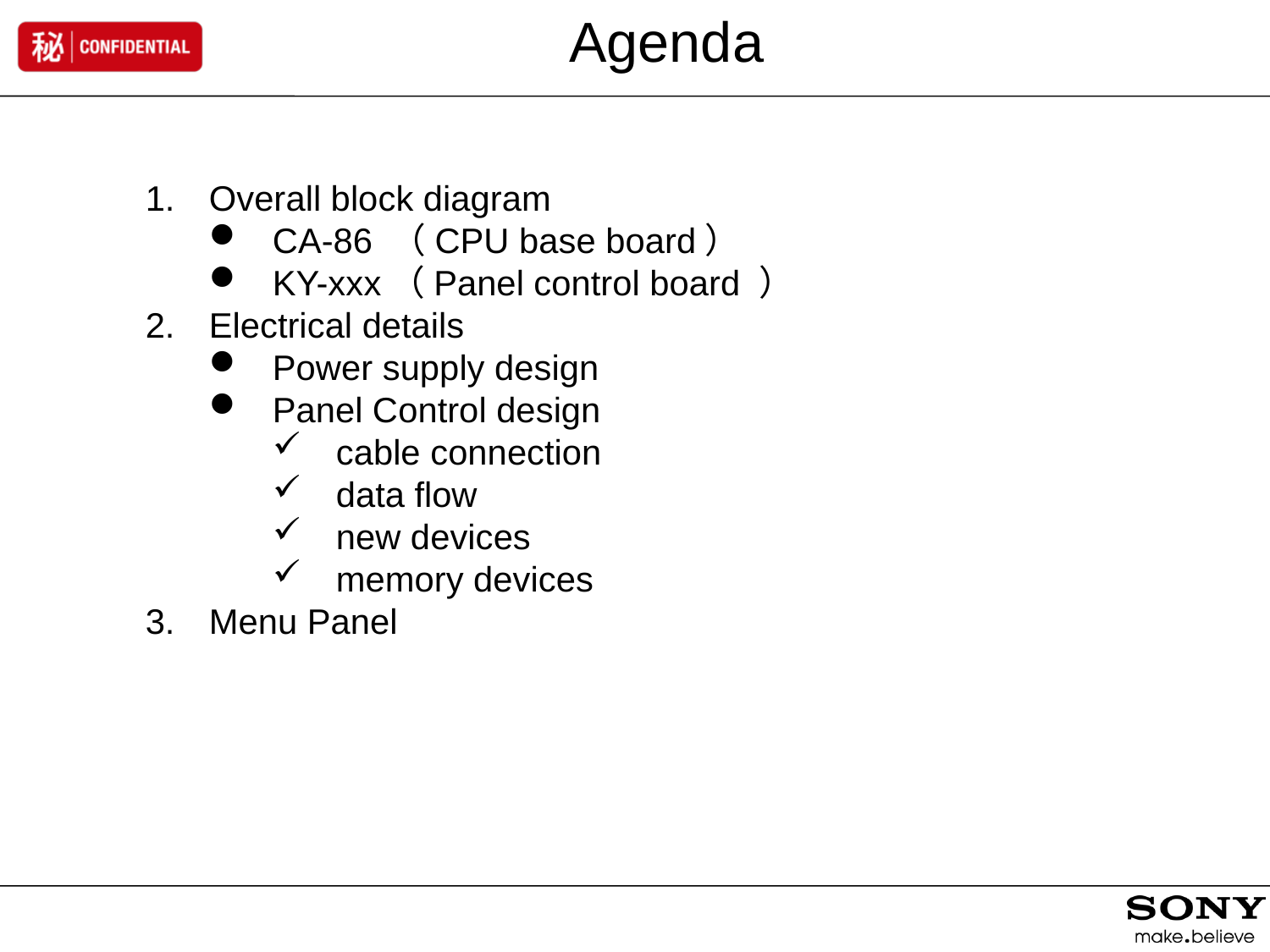

Agenda
Overall block diagram
CA-86 （CPU base board）
KY-xxx（Panel control board ）
Electrical details
Power supply design
Panel Control design
cable connection
data flow
new devices
memory devices
Menu Panel